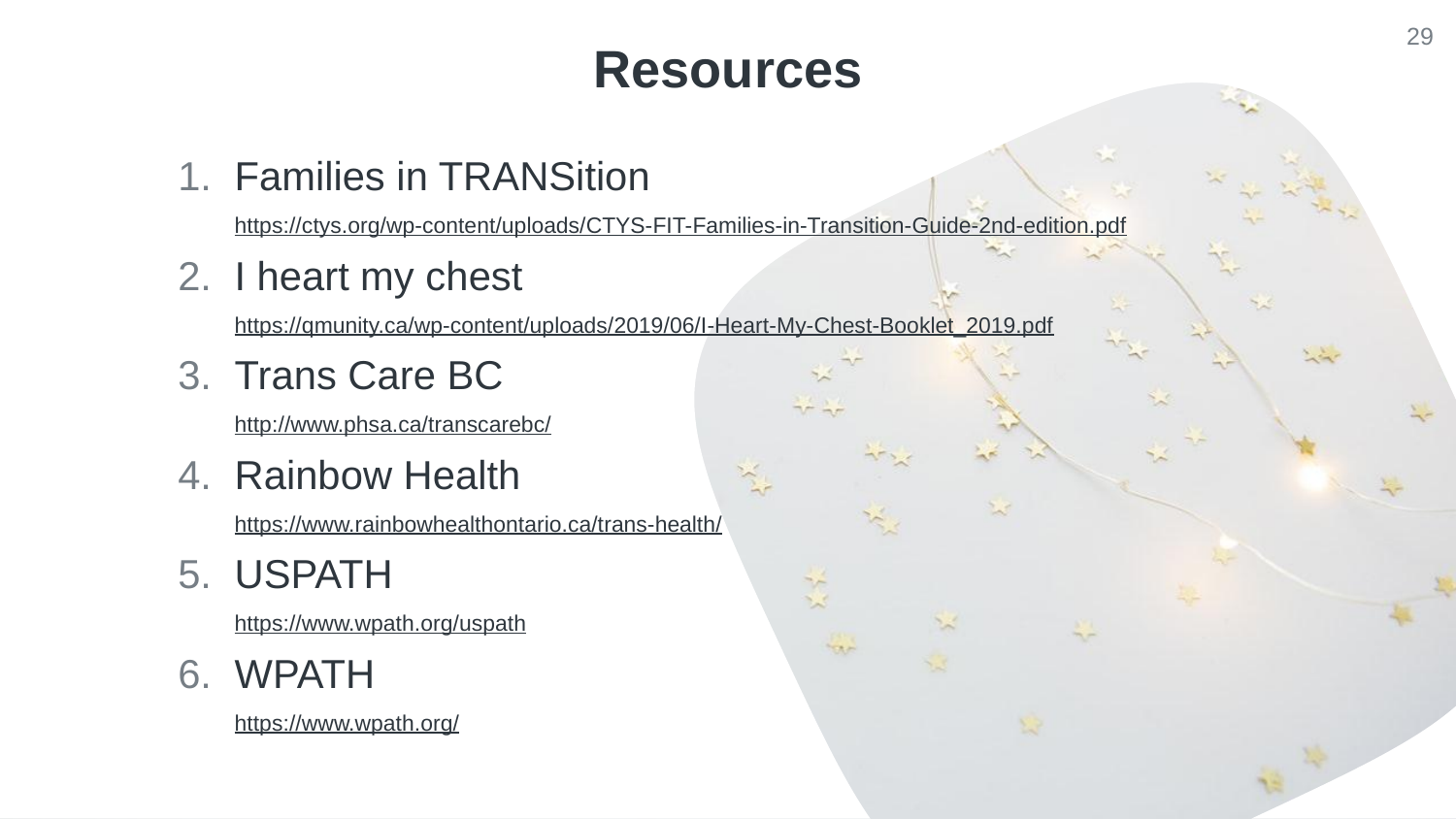

# Resources
29

Families in TRANSition
https://ctys.org/wp-content/uploads/CTYS-FIT-Families-in-Transition-Guide-2nd-edition.pdf
I heart my chest
https://qmunity.ca/wp-content/uploads/2019/06/I-Heart-My-Chest-Booklet_2019.pdf
Trans Care BC
http://www.phsa.ca/transcarebc/
Rainbow Health
https://www.rainbowhealthontario.ca/trans-health/
USPATH
https://www.wpath.org/uspath
WPATH
https://www.wpath.org/